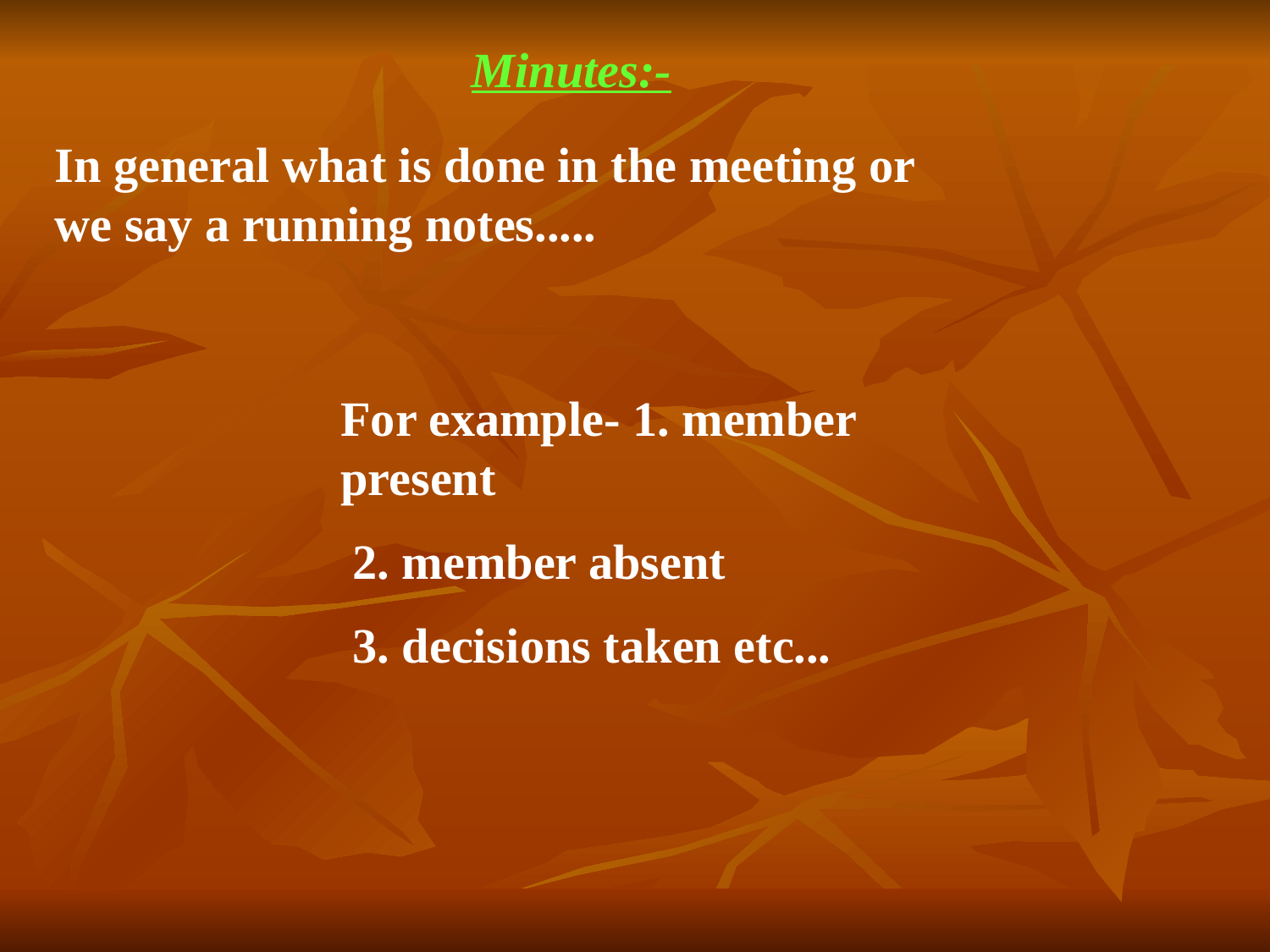

Minutes:-
In general what is done in the meeting or we say a running notes.....
For example- 1. member present
 2. member absent
 3. decisions taken etc...